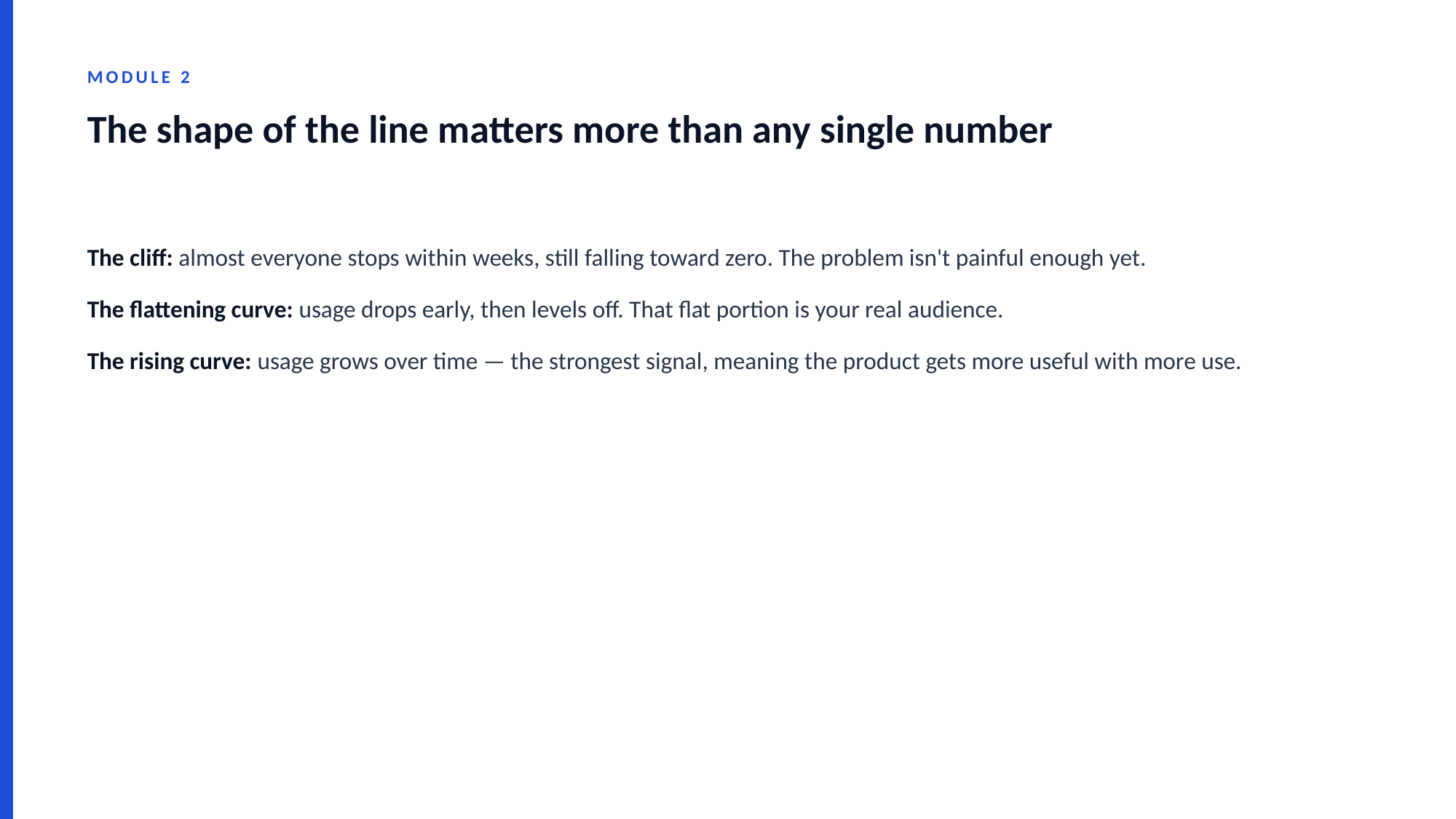

MODULE 2
The shape of the line matters more than any single number
The cliff: almost everyone stops within weeks, still falling toward zero. The problem isn't painful enough yet.
The flattening curve: usage drops early, then levels off. That flat portion is your real audience.
The rising curve: usage grows over time — the strongest signal, meaning the product gets more useful with more use.